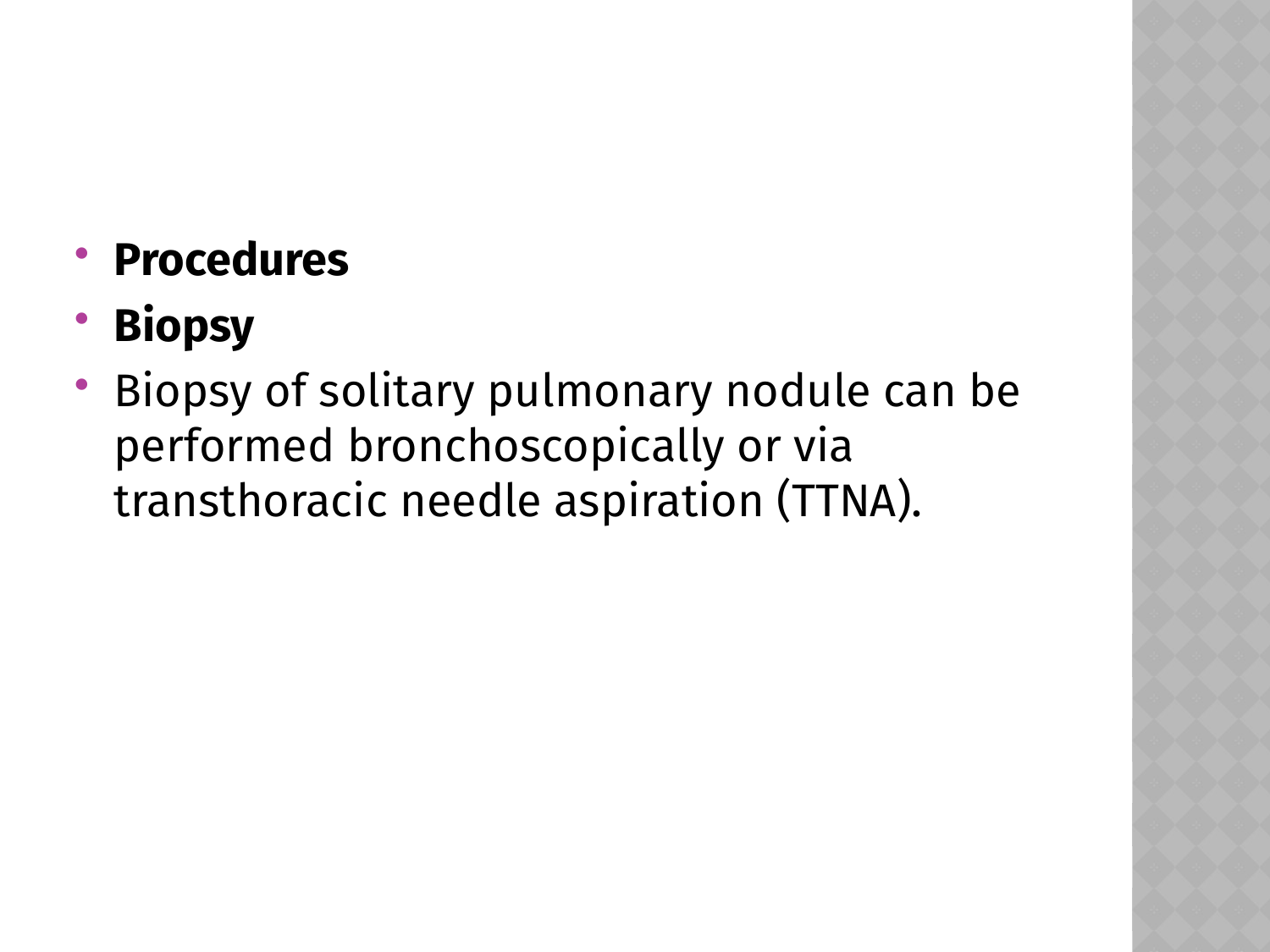

#
Procedures
Biopsy
Biopsy of solitary pulmonary nodule can be performed bronchoscopically or via transthoracic needle aspiration (TTNA).